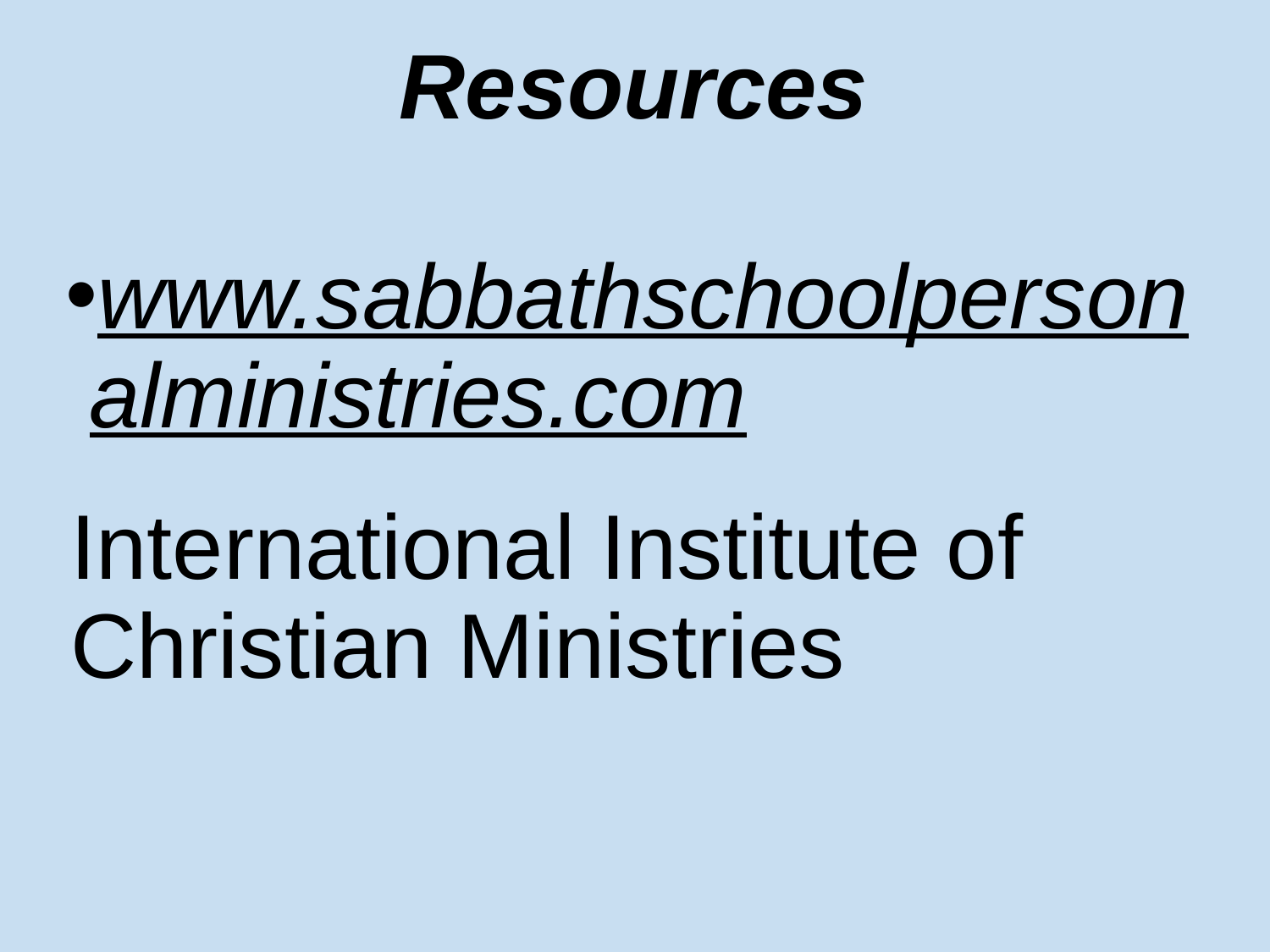

# Resources
www.sabbathschoolpersonalministries.com

International Institute of Christian Ministries